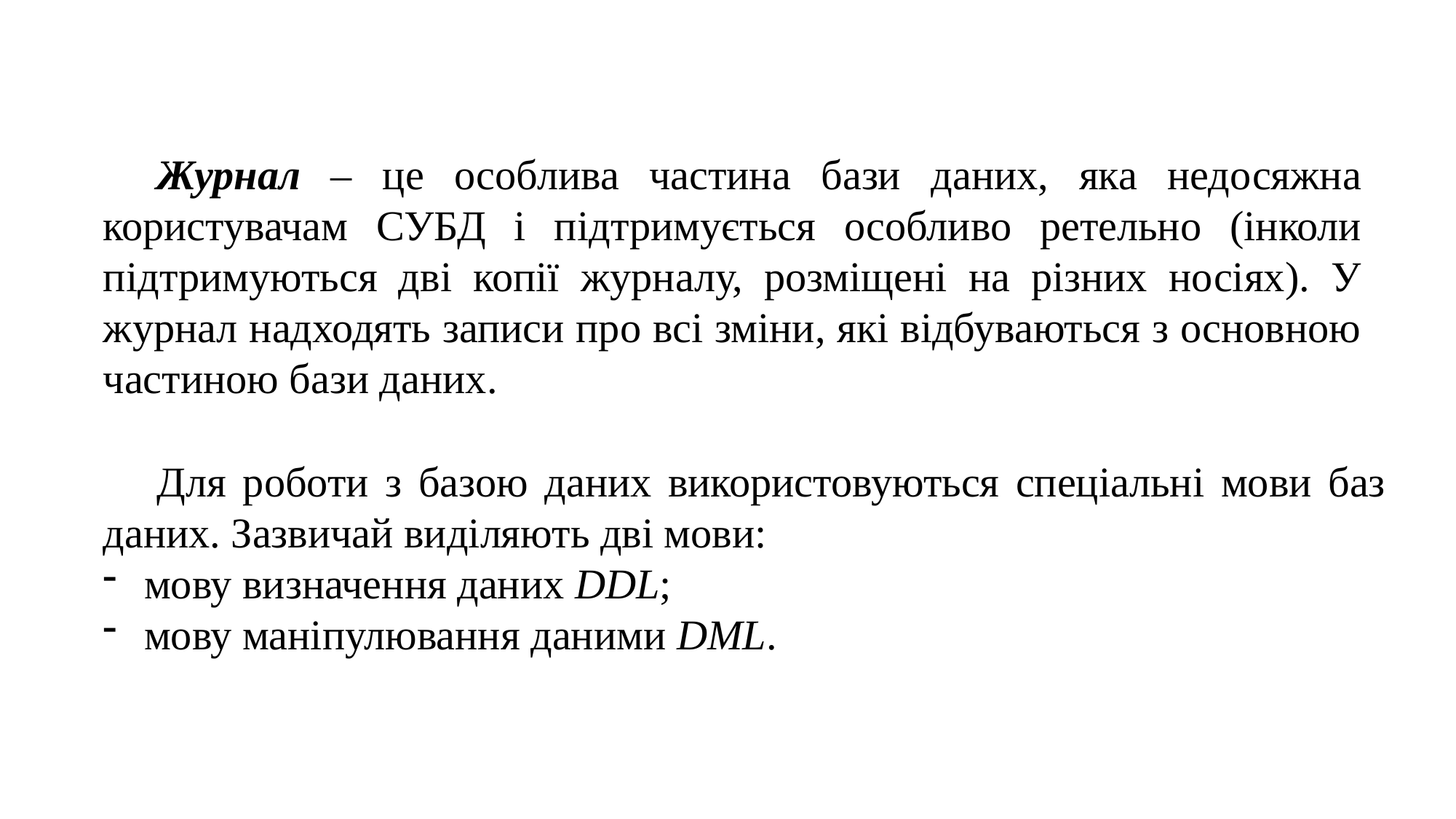

Журнал – це особлива частина бази даних, яка недосяжна користувачам СУБД і підтримується особливо ретельно (інколи підтримуються дві копії журналу, розміщені на різних носіях). У журнал надходять записи про всі зміни, які відбуваються з основною частиною бази даних.
Для роботи з базою даних використовуються спеціальні мови баз даних. Зазвичай виділяють дві мови:
мову визначення даних DDL;
мову маніпулювання даними DML.